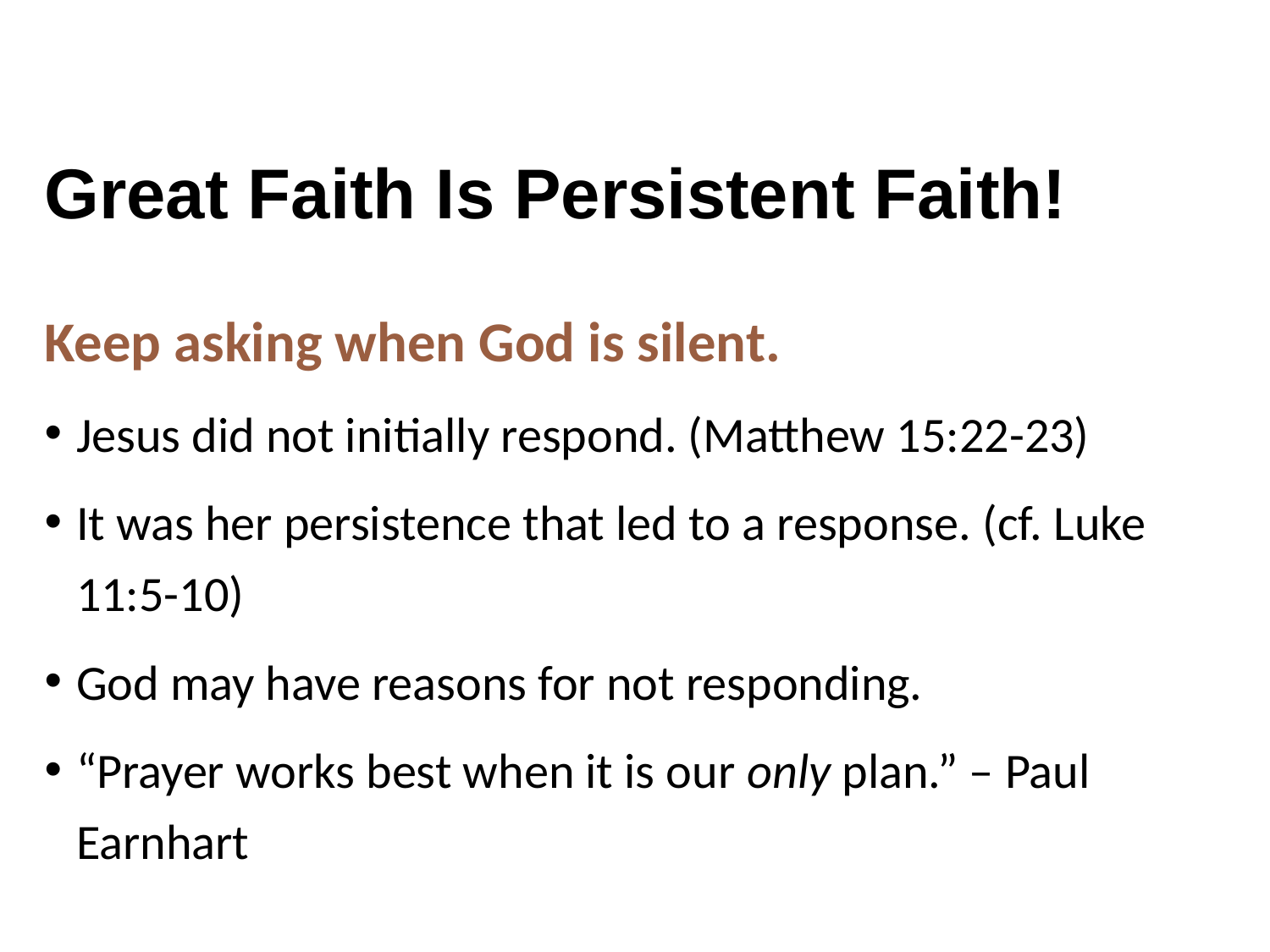

# Great Faith Is Persistent Faith!
Keep asking when God is silent.
Jesus did not initially respond. (Matthew 15:22-23)
It was her persistence that led to a response. (cf. Luke 11:5-10)
God may have reasons for not responding.
“Prayer works best when it is our only plan.” – Paul Earnhart